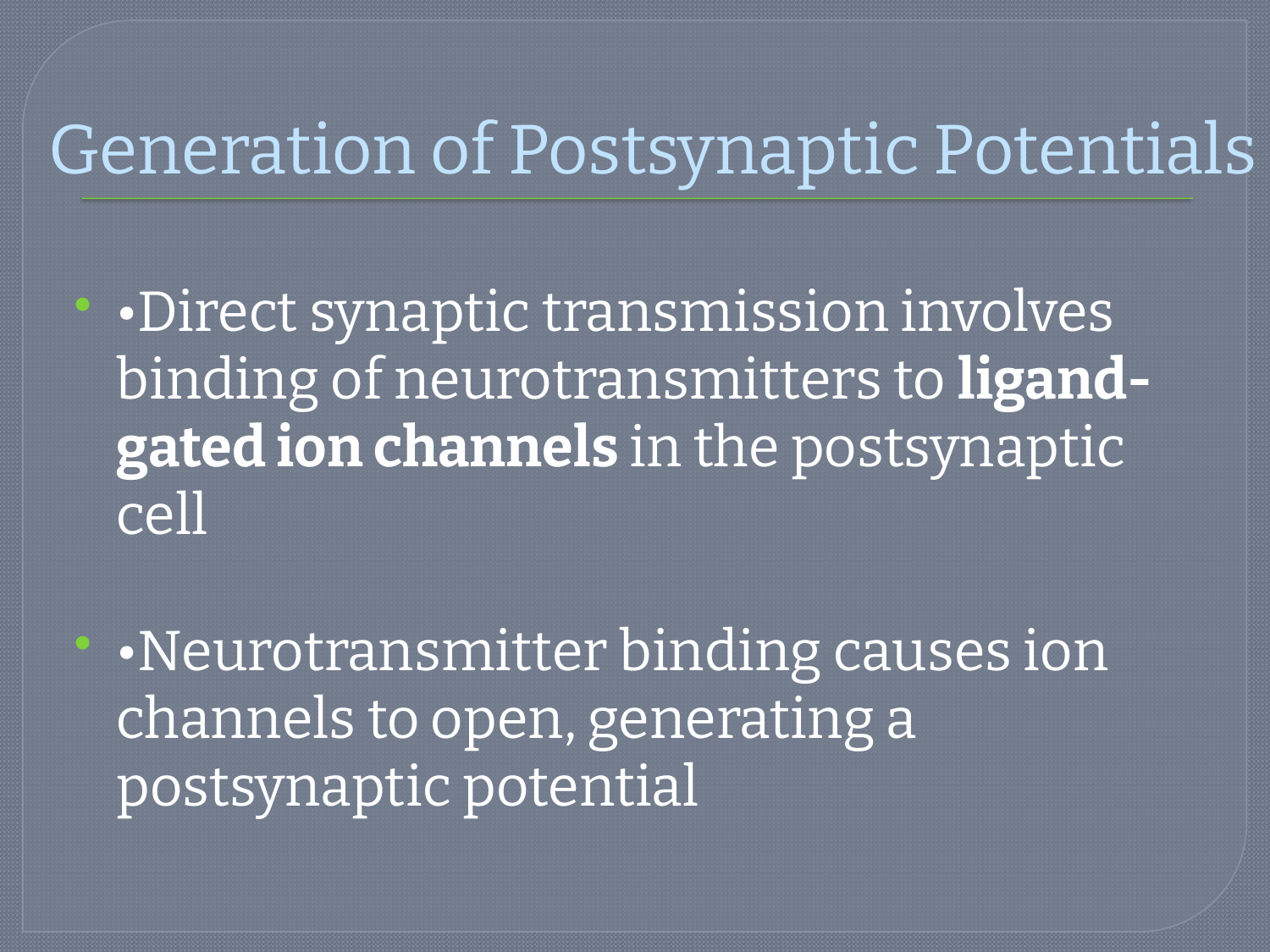

# Generation of Postsynaptic Potentials

•Direct synaptic transmission involves binding of neurotransmitters to ligand-gated ion channels in the postsynaptic cell

•Neurotransmitter binding causes ion channels to open, generating a postsynaptic potential